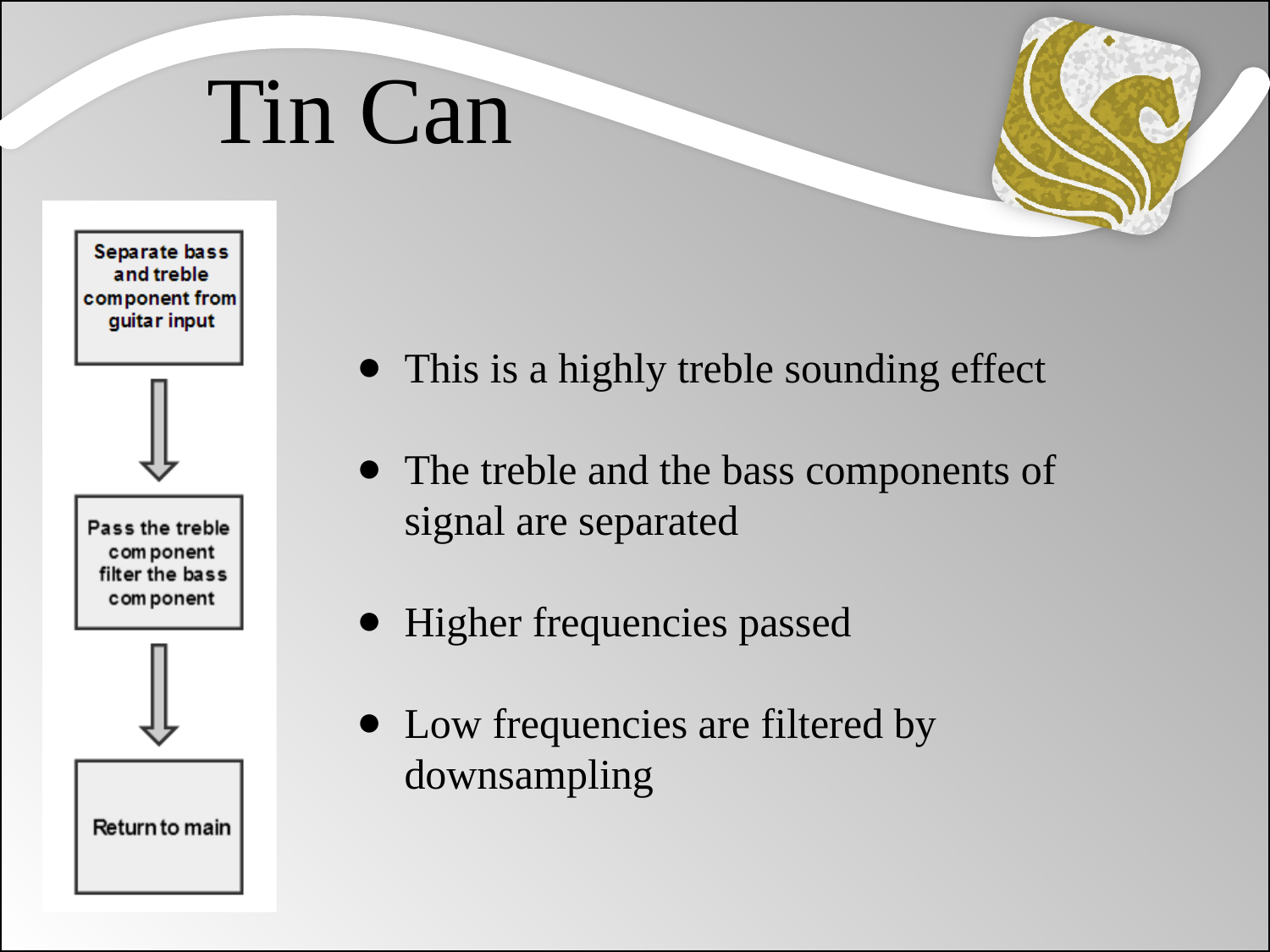

Tin Can

This is a highly treble sounding effect

The treble and the bass components of signal are separated

Higher frequencies passed

Low frequencies are filtered by downsampling